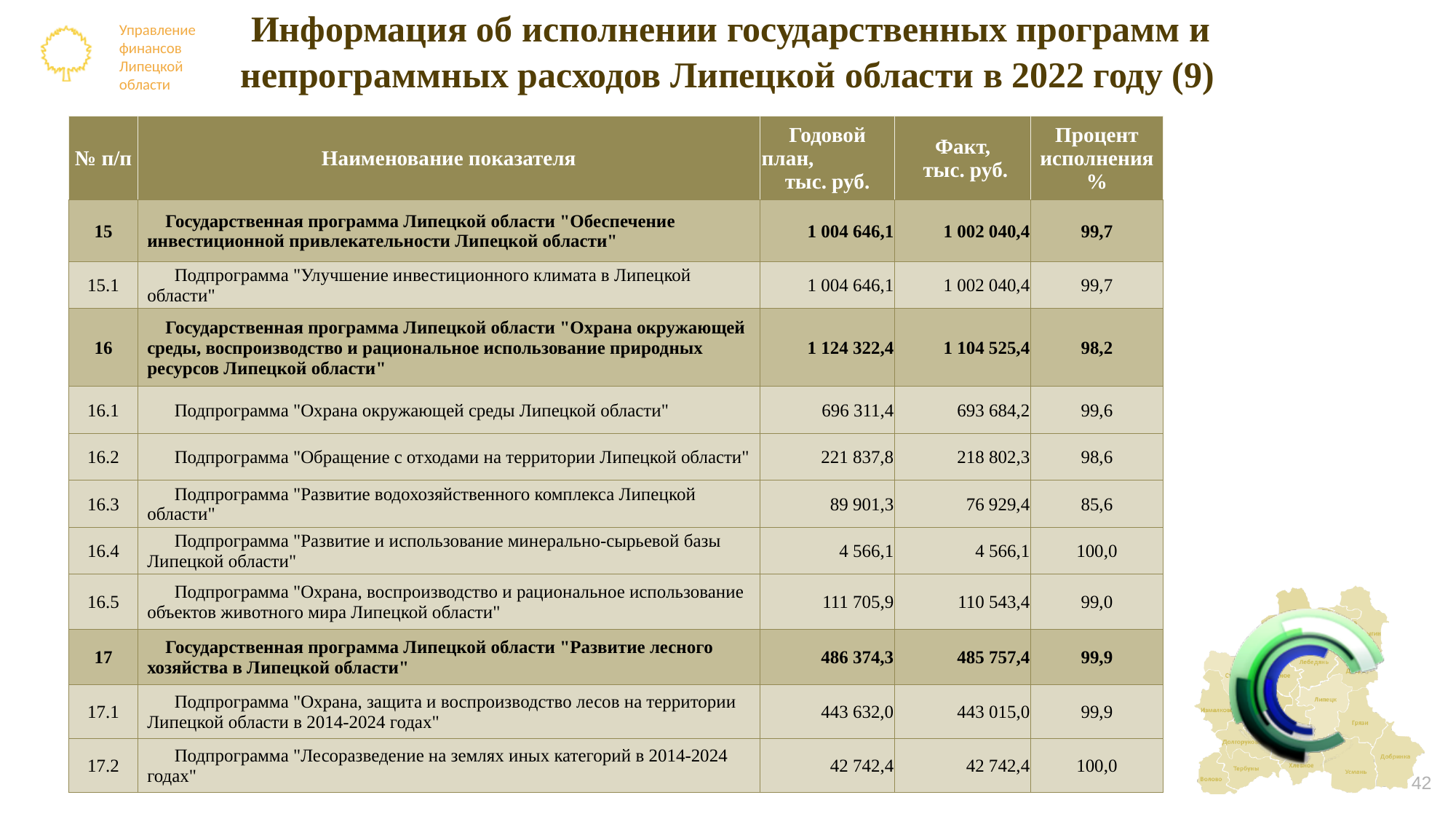

# Информация об исполнении государственных программ и непрограммных расходов Липецкой области в 2022 году (9)
| № п/п | Наименование показателя | Годовой план, тыс. руб. | Факт, тыс. руб. | Процент исполнения % |
| --- | --- | --- | --- | --- |
| 15 | Государственная программа Липецкой области "Обеспечение инвестиционной привлекательности Липецкой области" | 1 004 646,1 | 1 002 040,4 | 99,7 |
| --- | --- | --- | --- | --- |
| 15.1 | Подпрограмма "Улучшение инвестиционного климата в Липецкой области" | 1 004 646,1 | 1 002 040,4 | 99,7 |
| 16 | Государственная программа Липецкой области "Охрана окружающей среды, воспроизводство и рациональное использование природных ресурсов Липецкой области" | 1 124 322,4 | 1 104 525,4 | 98,2 |
| 16.1 | Подпрограмма "Охрана окружающей среды Липецкой области" | 696 311,4 | 693 684,2 | 99,6 |
| 16.2 | Подпрограмма "Обращение с отходами на территории Липецкой области" | 221 837,8 | 218 802,3 | 98,6 |
| 16.3 | Подпрограмма "Развитие водохозяйственного комплекса Липецкой области" | 89 901,3 | 76 929,4 | 85,6 |
| 16.4 | Подпрограмма "Развитие и использование минерально-сырьевой базы Липецкой области" | 4 566,1 | 4 566,1 | 100,0 |
| 16.5 | Подпрограмма "Охрана, воспроизводство и рациональное использование объектов животного мира Липецкой области" | 111 705,9 | 110 543,4 | 99,0 |
| 17 | Государственная программа Липецкой области "Развитие лесного хозяйства в Липецкой области" | 486 374,3 | 485 757,4 | 99,9 |
| 17.1 | Подпрограмма "Охрана, защита и воспроизводство лесов на территории Липецкой области в 2014-2024 годах" | 443 632,0 | 443 015,0 | 99,9 |
| 17.2 | Подпрограмма "Лесоразведение на землях иных категорий в 2014-2024 годах" | 42 742,4 | 42 742,4 | 100,0 |
42